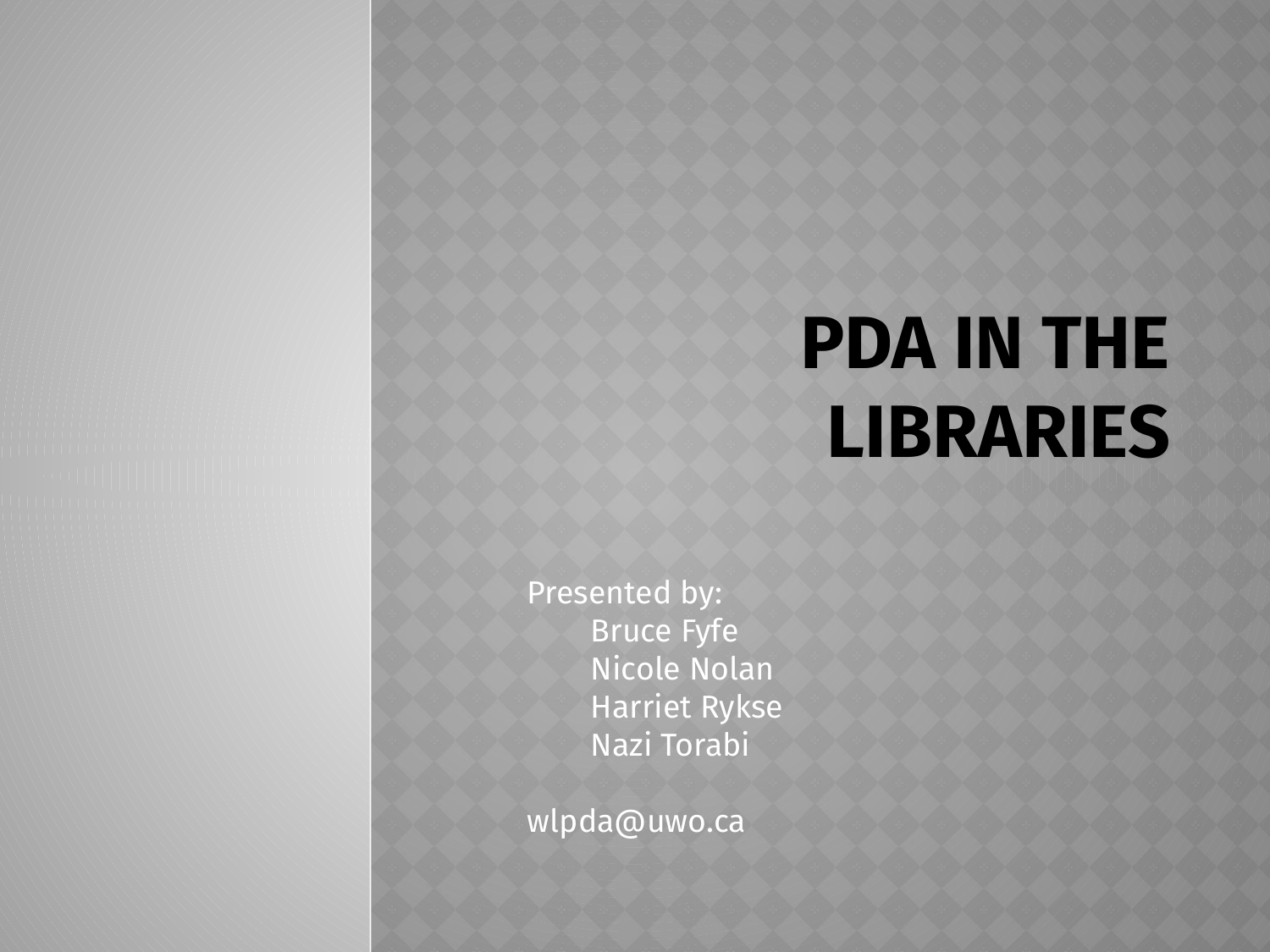

# PDA in the libraries
Presented by:
Bruce Fyfe
Nicole Nolan
Harriet Rykse
Nazi Torabi

wlpda@uwo.ca